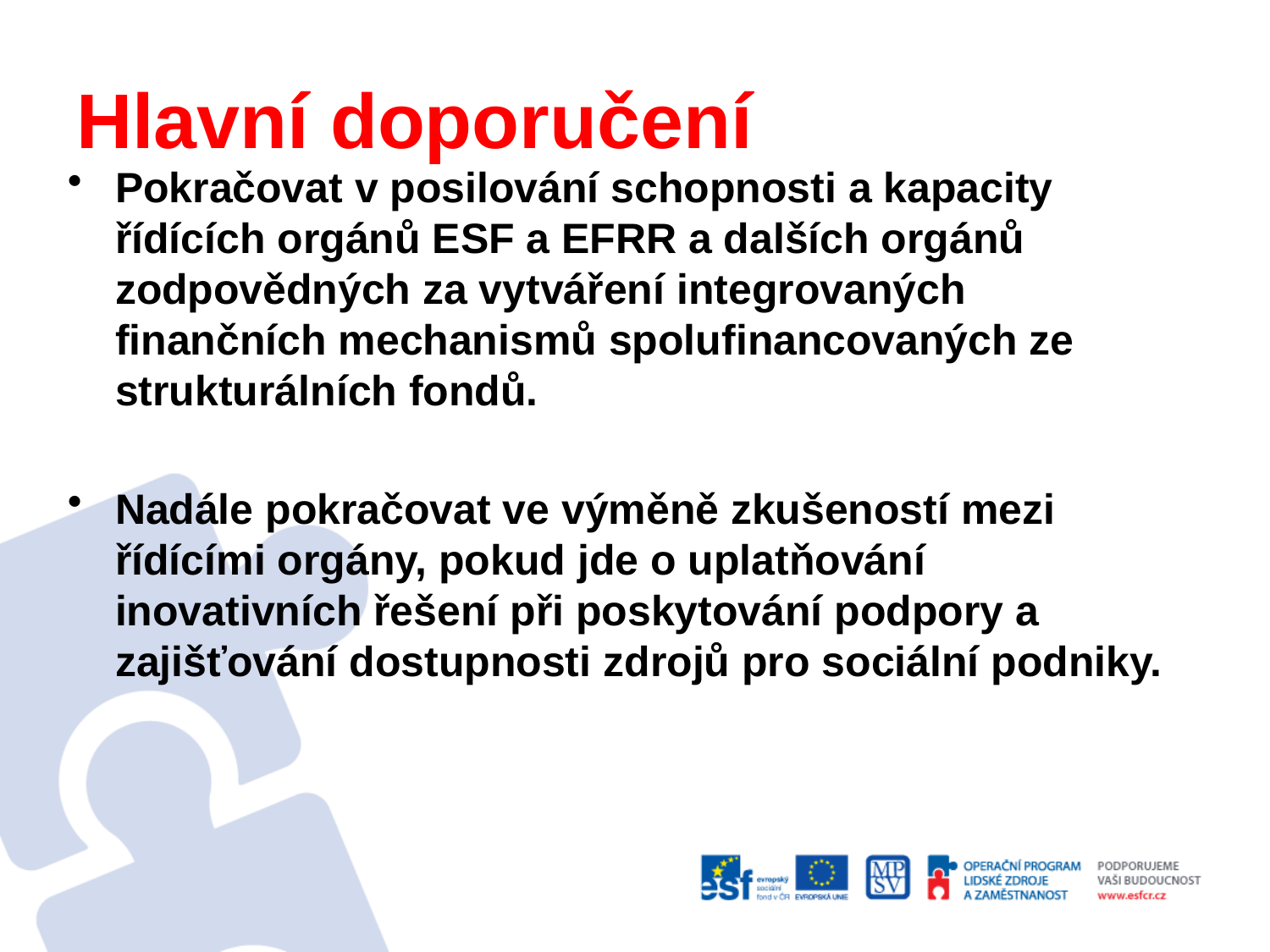

# Hlavní doporučení

Pokračovat v posilování schopnosti a kapacity řídících orgánů ESF a EFRR a dalších orgánů zodpovědných za vytváření integrovaných finančních mechanismů spolufinancovaných ze strukturálních fondů.

Nadále pokračovat ve výměně zkušeností mezi řídícími orgány, pokud jde o uplatňování inovativních řešení při poskytování podpory a zajišťování dostupnosti zdrojů pro sociální podniky.